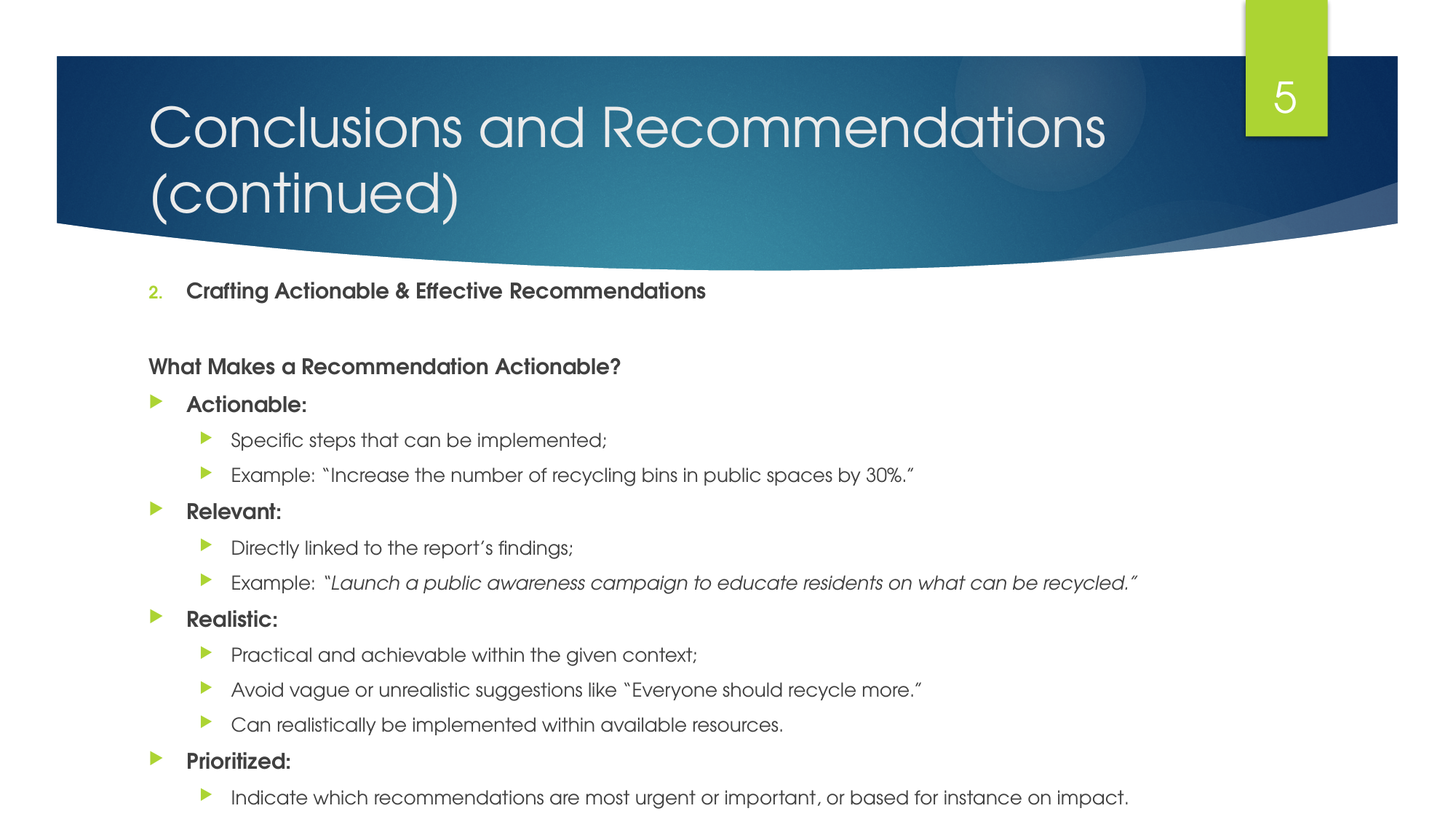

5
# Conclusions and Recommendations (continued)
Crafting Actionable & Effective Recommendations

What Makes a Recommendation Actionable?
Actionable:
Specific steps that can be implemented;
Example: “Increase the number of recycling bins in public spaces by 30%.”
Relevant:
Directly linked to the report’s findings;
Example: “Launch a public awareness campaign to educate residents on what can be recycled.”
Realistic:
Practical and achievable within the given context;
Avoid vague or unrealistic suggestions like “Everyone should recycle more.”
Can realistically be implemented within available resources.
Prioritized:
Indicate which recommendations are most urgent or important, or based for instance on impact.